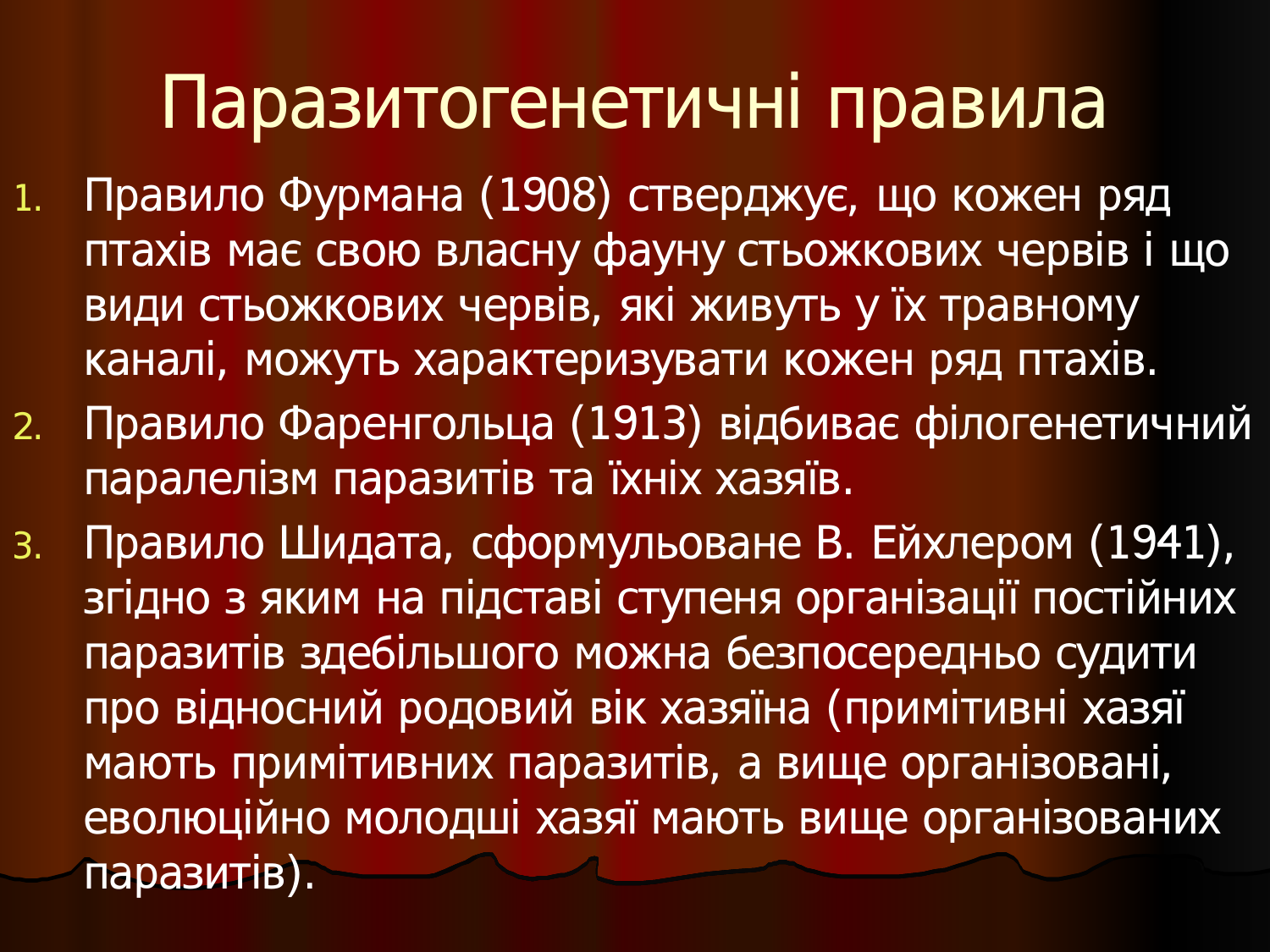

# Паразитогенетичні правила
Правило Фурмана (1908) стверджує, що кожен ряд птахів має свою власну фауну стьожкових червів і що види стьожкових червів, які живуть у їх травному каналі, можуть характеризувати кожен ряд птахів.
Правило Фаренгольца (1913) відбиває філогенетичний паралелізм паразитів та їхніх хазяїв.
Правило Шидата, сформульоване В. Ейхлером (1941), згідно з яким на підставі ступеня організації постійних паразитів здебільшого можна безпосередньо судити про відносний родовий вік хазяїна (примітивні хазяї мають примітивних паразитів, а вище організовані, еволюційно молодші хазяї мають вище організованих паразитів).